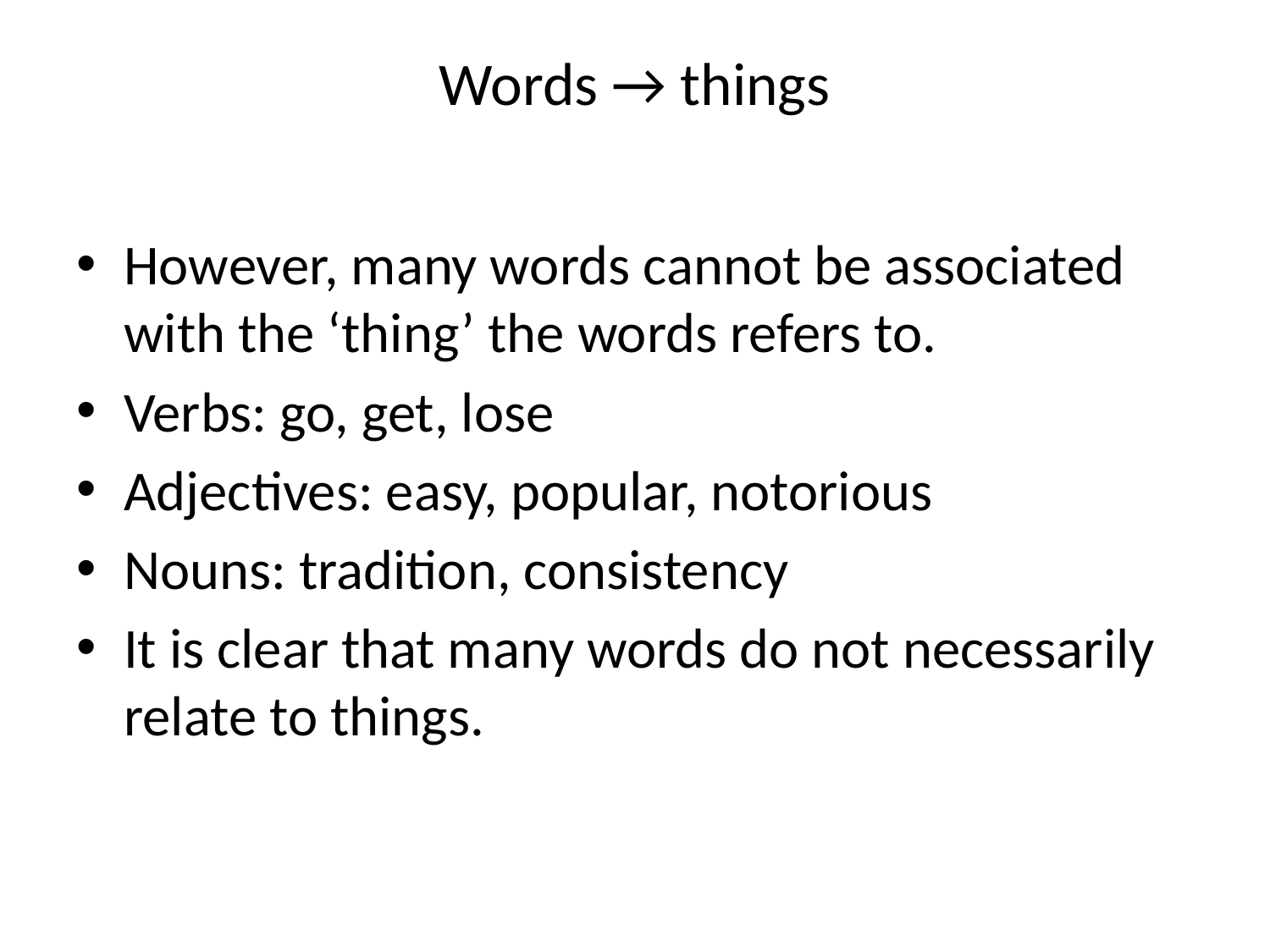

# Words → things
However, many words cannot be associated with the ‘thing’ the words refers to.
Verbs: go, get, lose
Adjectives: easy, popular, notorious
Nouns: tradition, consistency
It is clear that many words do not necessarily relate to things.